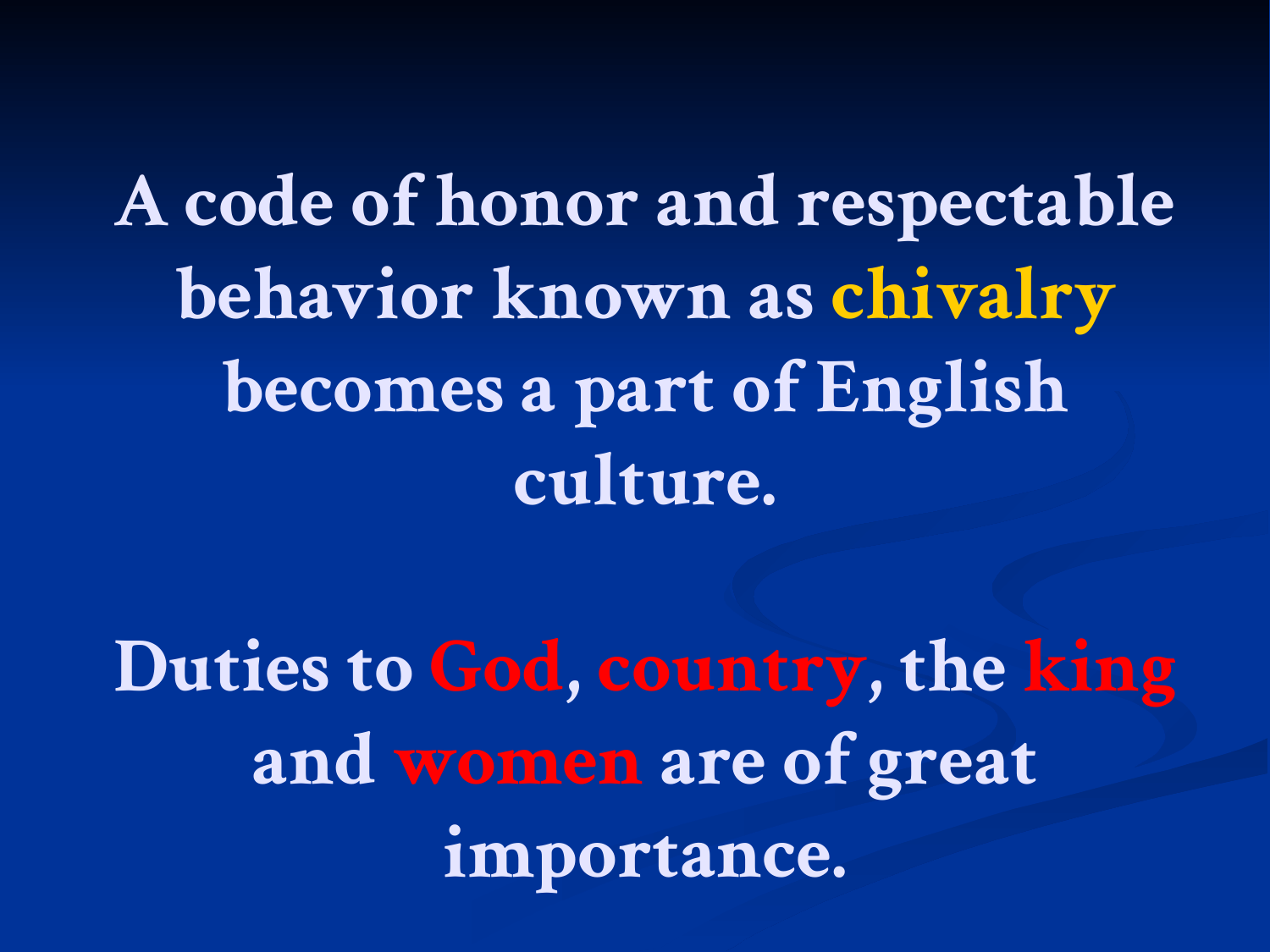

# A code of honor and respectable behavior known as chivalry becomes a part of English culture. Duties to God, country, the king and women are of great importance.